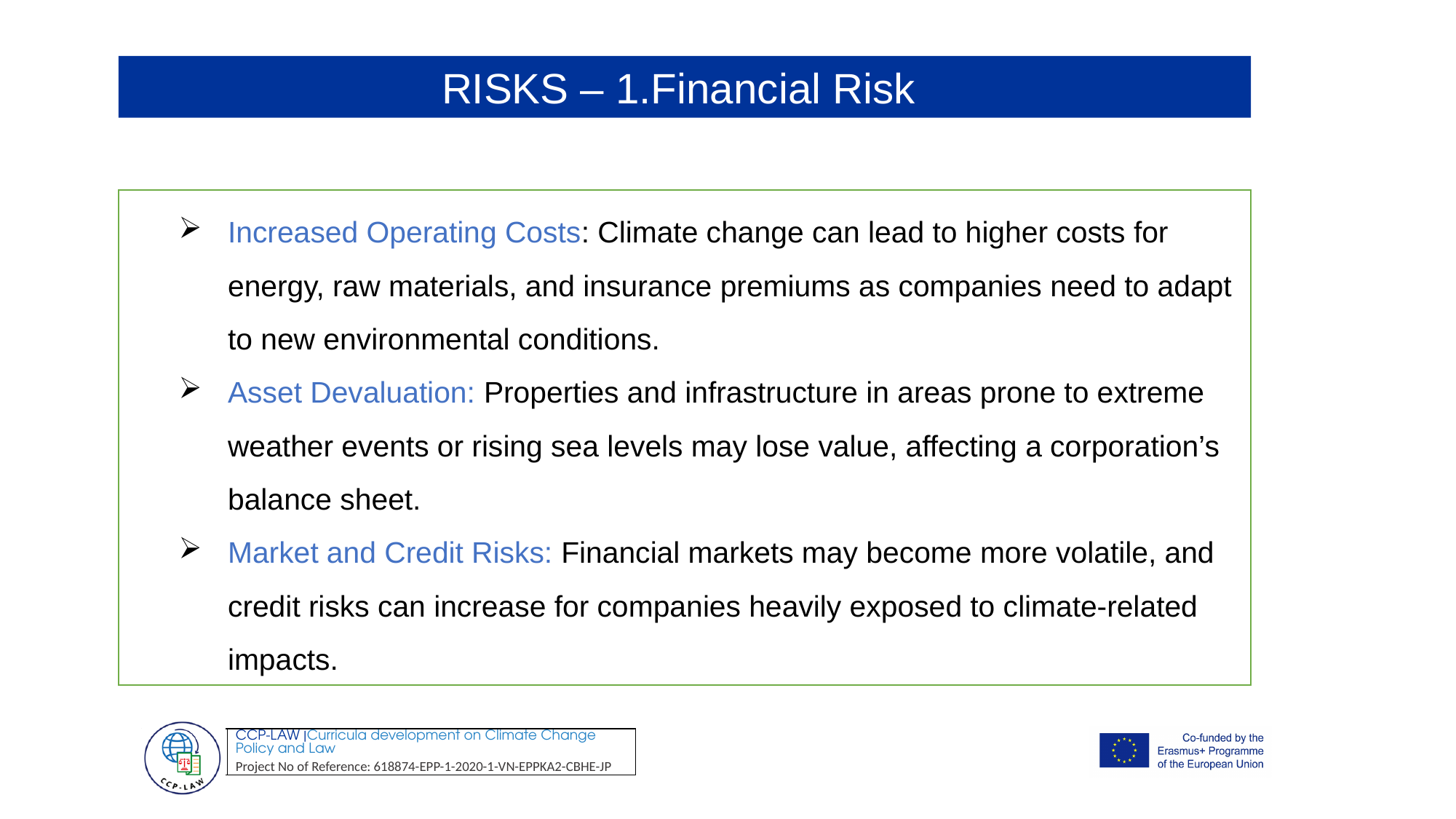

RISKS – 1.Financial Risk
Increased Operating Costs: Climate change can lead to higher costs for energy, raw materials, and insurance premiums as companies need to adapt to new environmental conditions.
Asset Devaluation: Properties and infrastructure in areas prone to extreme weather events or rising sea levels may lose value, affecting a corporation’s balance sheet.
Market and Credit Risks: Financial markets may become more volatile, and credit risks can increase for companies heavily exposed to climate-related impacts.